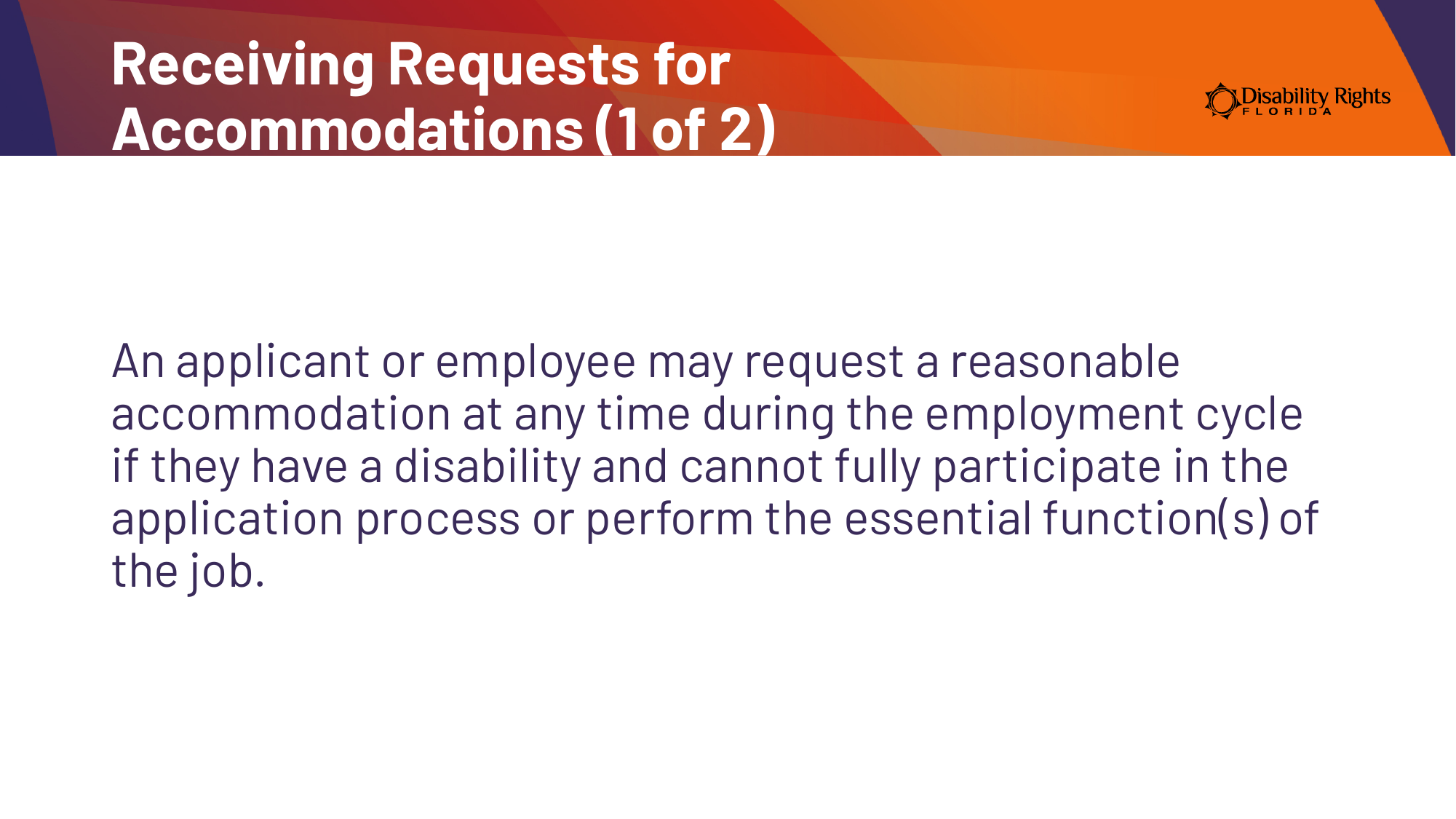

# Receiving Requests for Accommodations (1 of 2)

An applicant or employee may request a reasonable accommodation at any time during the employment cycle if they have a disability and cannot fully participate in the application process or perform the essential function(s) of the job.